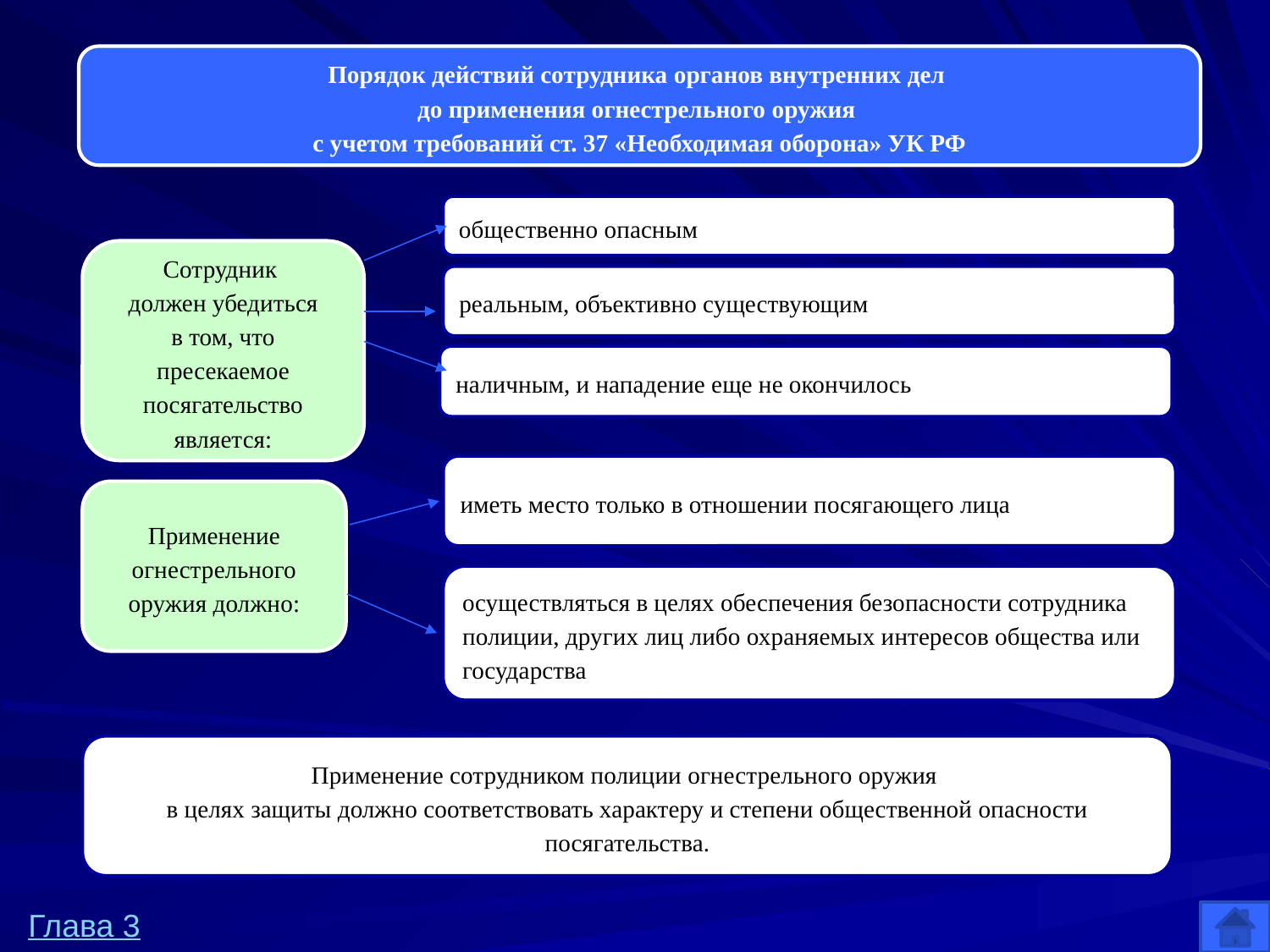

Порядок действий сотрудника органов внутренних дел
до применения огнестрельного оружия
с учетом требований ст. 37 «Необходимая оборона» УК РФ
общественно опасным
реальным, объективно существующим
наличным, и нападение еще не окончилось
иметь место только в отношении посягающего лица
осуществляться в целях обеспечения безопасности сотрудника полиции, других лиц либо охраняемых интересов общества или государства

Сотрудник
должен убедиться в том, что пресекаемое посягательство является:
Применение огнестрельного оружия должно:
Применение сотрудником полиции огнестрельного оружия
в целях защиты должно соответствовать характеру и степени общественной опасности посягательства.
Глава 3